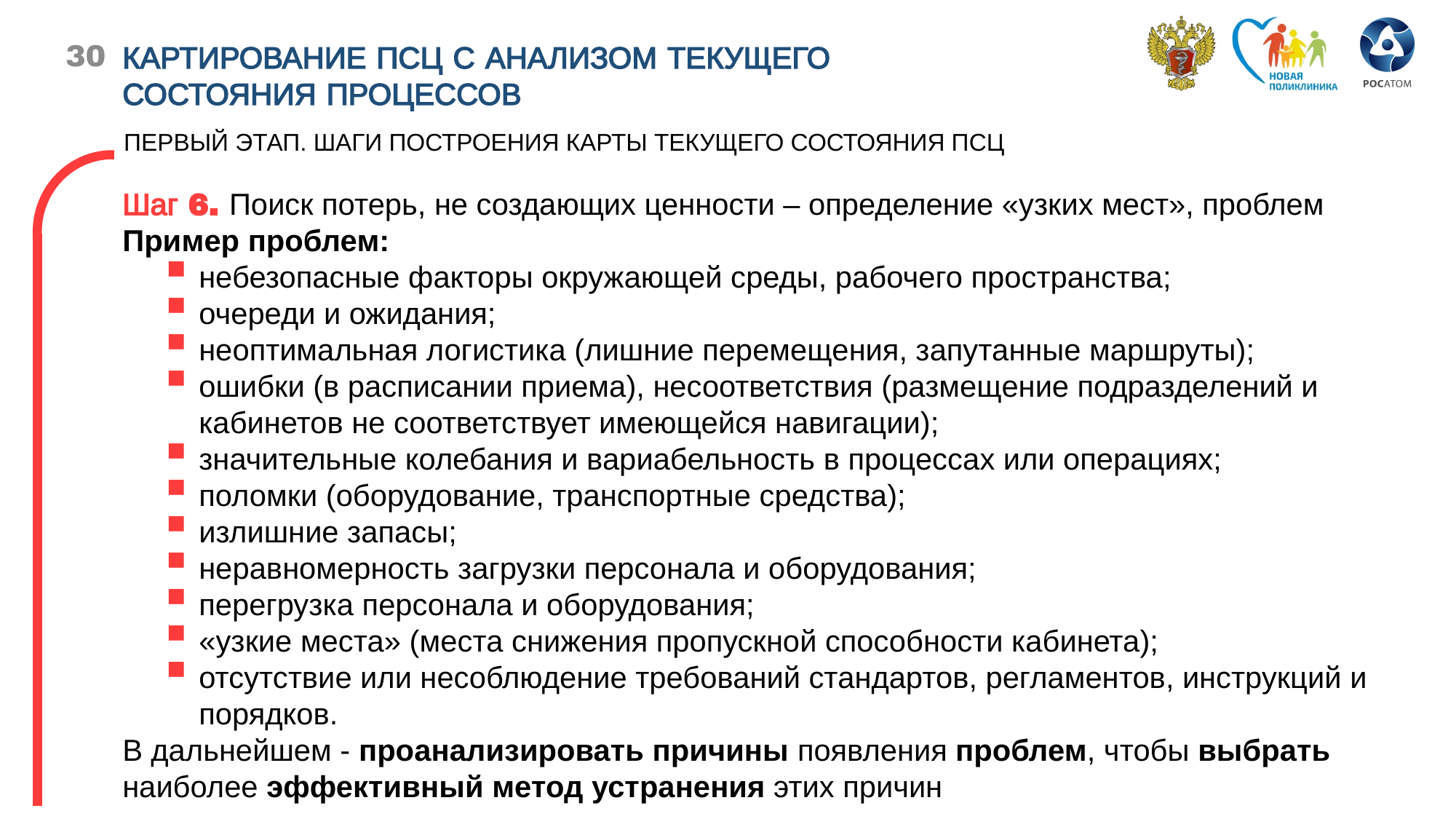

30
КАРТИРОВАНИЕ ПСЦ С АНАЛИЗОМ ТЕКУЩЕГО СОСТОЯНИЯ ПРОЦЕССОВ
ПЕРВЫЙ ЭТАП. ШАГИ ПОСТРОЕНИЯ КАРТЫ ТЕКУЩЕГО СОСТОЯНИЯ ПСЦ

Шаг 6. Поиск потерь, не создающих ценности – определение «узких мест», проблем
Пример проблем:
небезопасные факторы окружающей среды, рабочего пространства;
очереди и ожидания;
неоптимальная логистика (лишние перемещения, запутанные маршруты);
ошибки (в расписании приема), несоответствия (размещение подразделений и кабинетов не соответствует имеющейся навигации);
значительные колебания и вариабельность в процессах или операциях;
поломки (оборудование, транспортные средства);
излишние запасы;
неравномерность загрузки персонала и оборудования;
перегрузка персонала и оборудования;
«узкие места» (места снижения пропускной способности кабинета);
отсутствие или несоблюдение требований стандартов, регламентов, инструкций и порядков.
В дальнейшем - проанализировать причины появления проблем, чтобы выбрать наиболее эффективный метод устранения этих причин